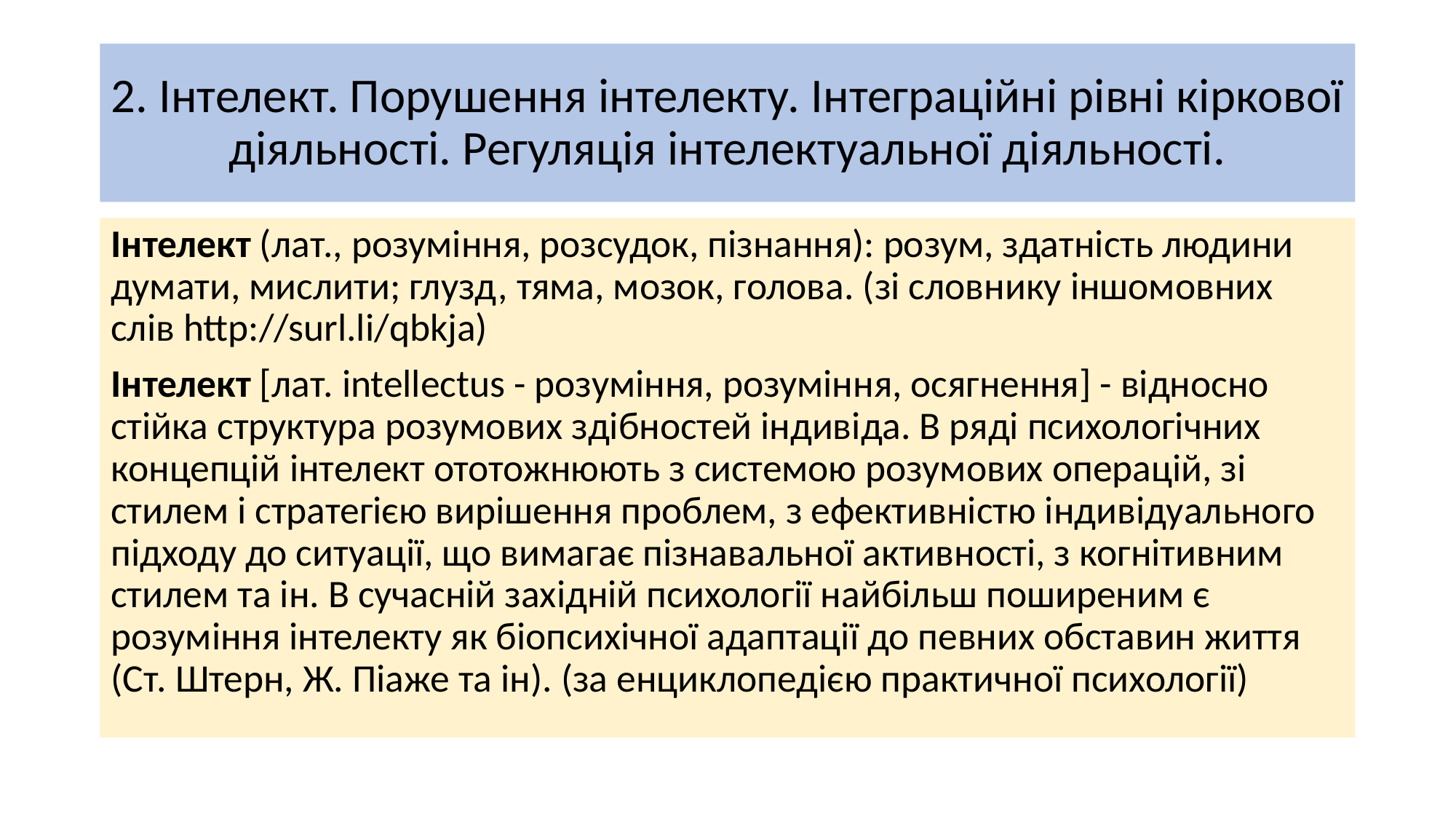

# 2. Інтелект. Порушення інтелекту. Інтеграційні рівні кіркової діяльності. Регуляція інтелектуальної діяльності.
Інтелект (лат., розуміння, розсудок, пізнання): розум, здатність людини думати, мислити; глузд, тяма, мозок, голова. (зі словнику іншомовних слів http://surl.li/qbkja)
Інтелект [лат. intellectus - розуміння, розуміння, осягнення] - відносно стійка структура розумових здібностей індивіда. В ряді психологічних концепцій інтелект ототожнюють з системою розумових операцій, зі стилем і стратегією вирішення проблем, з ефективністю індивідуального підходу до ситуації, що вимагає пізнавальної активності, з когнітивним стилем та ін. В сучасній західній психології найбільш поширеним є розуміння інтелекту як біопсихічної адаптації до певних обставин життя (Ст. Штерн, Ж. Піаже та ін). (за енциклопедією практичної психології)